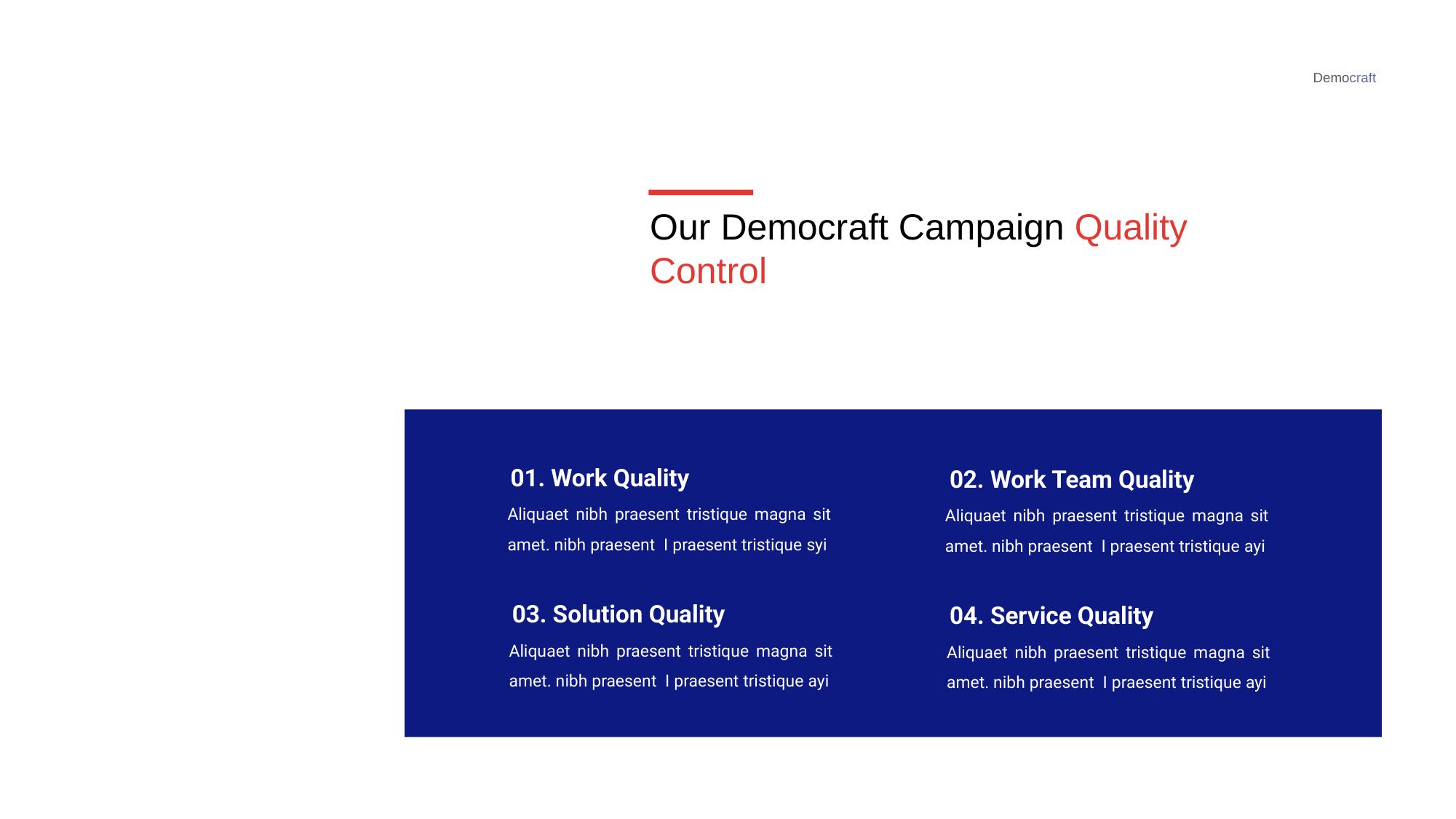

Democraft

Our Democraft Campaign Quality Control

01. Work Quality
02. Work Team Quality
Aliquaet nibh praesent tristique magna sit amet. nibh praesent  I praesent tristique syi
Aliquaet nibh praesent tristique magna sit amet. nibh praesent  I praesent tristique ayi
03. Solution Quality
04. Service Quality
Aliquaet nibh praesent tristique magna sit amet. nibh praesent  I praesent tristique ayi
Aliquaet nibh praesent tristique magna sit amet. nibh praesent  I praesent tristique ayi